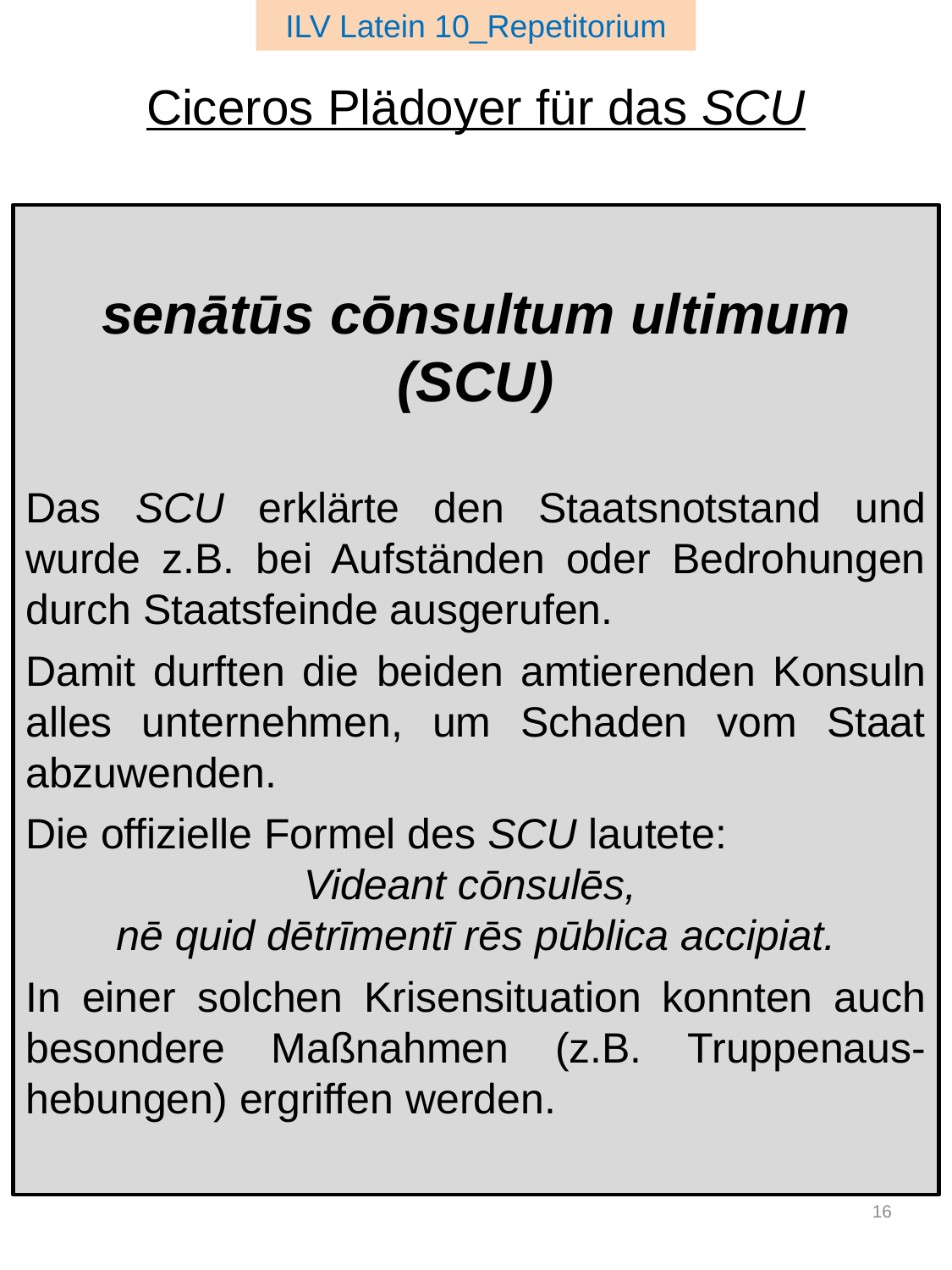

ILV Latein 10_Repetitorium
Ciceros Plädoyer für das SCU
senātūs cōnsultum ultimum (SCU)

Das SCU erklärte den Staatsnotstand und wurde z.B. bei Aufständen oder Bedrohungen durch Staatsfeinde ausgerufen.
Damit durften die beiden amtierenden Konsuln alles unternehmen, um Schaden vom Staat abzuwenden.
Die offizielle Formel des SCU lautete:
Videant cōnsulēs,
nē quid dētrīmentī rēs pūblica accipiat.
In einer solchen Krisensituation konnten auch besondere Maßnahmen (z.B. Truppenaus-
hebungen) ergriffen werden.
16